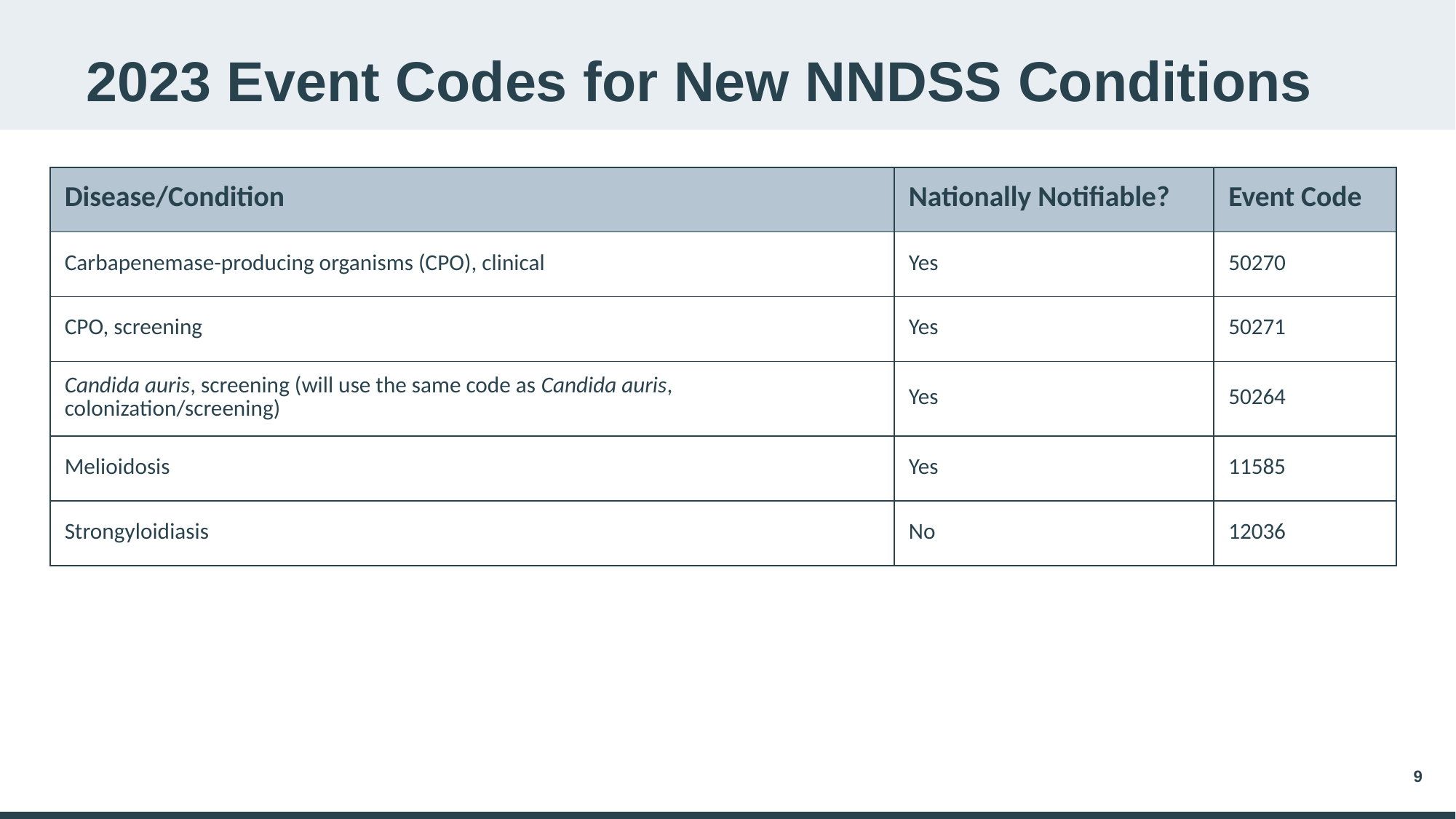

# 2023 Event Codes for New NNDSS Conditions
| Disease/Condition | Nationally Notifiable? | Event Code |
| --- | --- | --- |
| Carbapenemase-producing organisms (CPO), clinical | Yes | 50270 |
| CPO, screening | Yes | 50271 |
| Candida auris, screening (will use the same code as Candida auris, colonization/screening) | Yes | 50264 |
| Melioidosis | Yes | 11585 |
| Strongyloidiasis | No | 12036 |
9